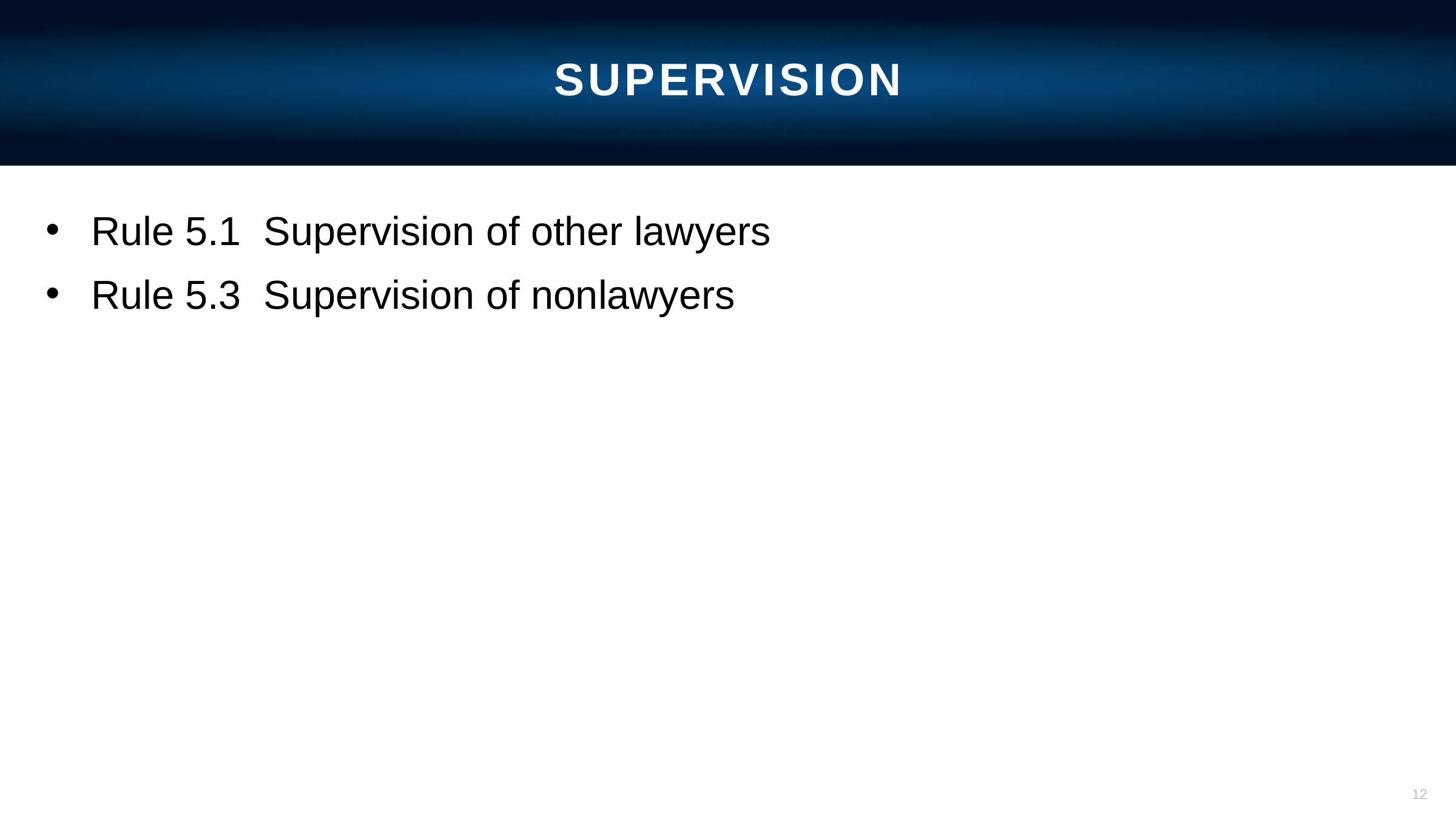

# Supervision
Rule 5.1  Supervision of other lawyers
Rule 5.3  Supervision of nonlawyers
12